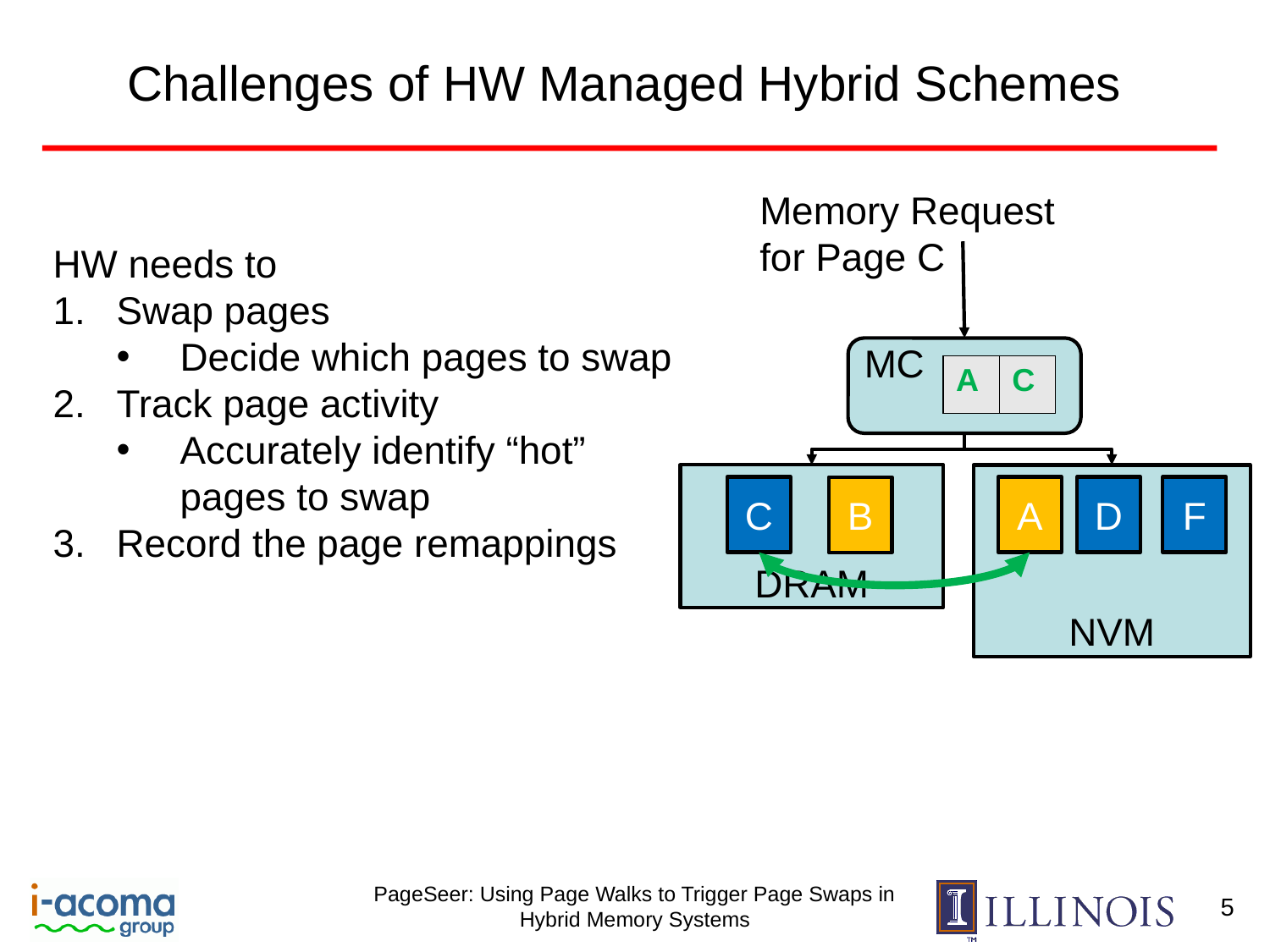

# Challenges of HW Managed Hybrid Schemes
Memory Request for Page C
HW needs to
Swap pages
Decide which pages to swap
Track page activity
Accurately identify “hot” pages to swap
Record the page remappings

MC

| A | C |
| --- | --- |

DRAM

NVM
C
A
D
F
B
5